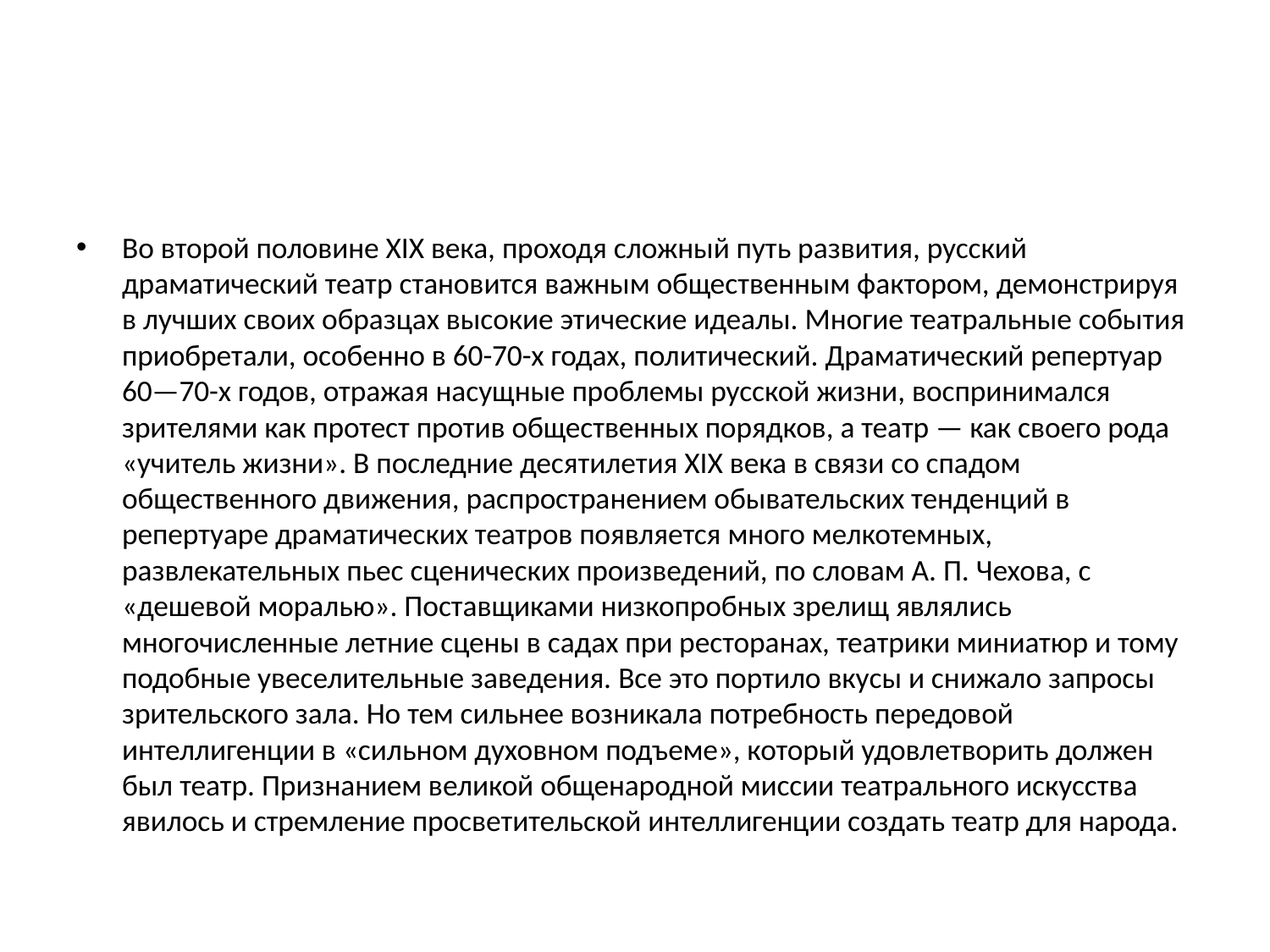

#
Во второй половине XIX века, проходя сложный путь развития, русский драматический театр становится важным общественным фактором, демонстрируя в лучших своих образцах высокие этические идеалы. Многие театральные события приобретали, особенно в 60-70-х годах, политический. Драматический репертуар 60—70-х годов, отражая насущные проблемы русской жизни, воспринимался зрителями как протест против общественных порядков, а театр — как своего рода «учитель жизни». В последние десятилетия XIX века в связи со спадом общественного движения, распространением обывательских тенденций в репертуаре драматических театров появляется много мелкотемных, развлекательных пьес сценических произведений, по словам А. П. Чехова, с «дешевой моралью». Поставщиками низкопробных зрелищ являлись многочисленные летние сцены в садах при ресторанах, театрики миниатюр и тому подобные увеселительные заведения. Все это портило вкусы и снижало запросы зрительского зала. Но тем сильнее возникала потребность передовой интеллигенции в «сильном духовном подъеме», который удовлетворить должен был театр. Признанием великой общенародной миссии театрального искусства явилось и стремление просветительской интеллигенции создать театр для народа.